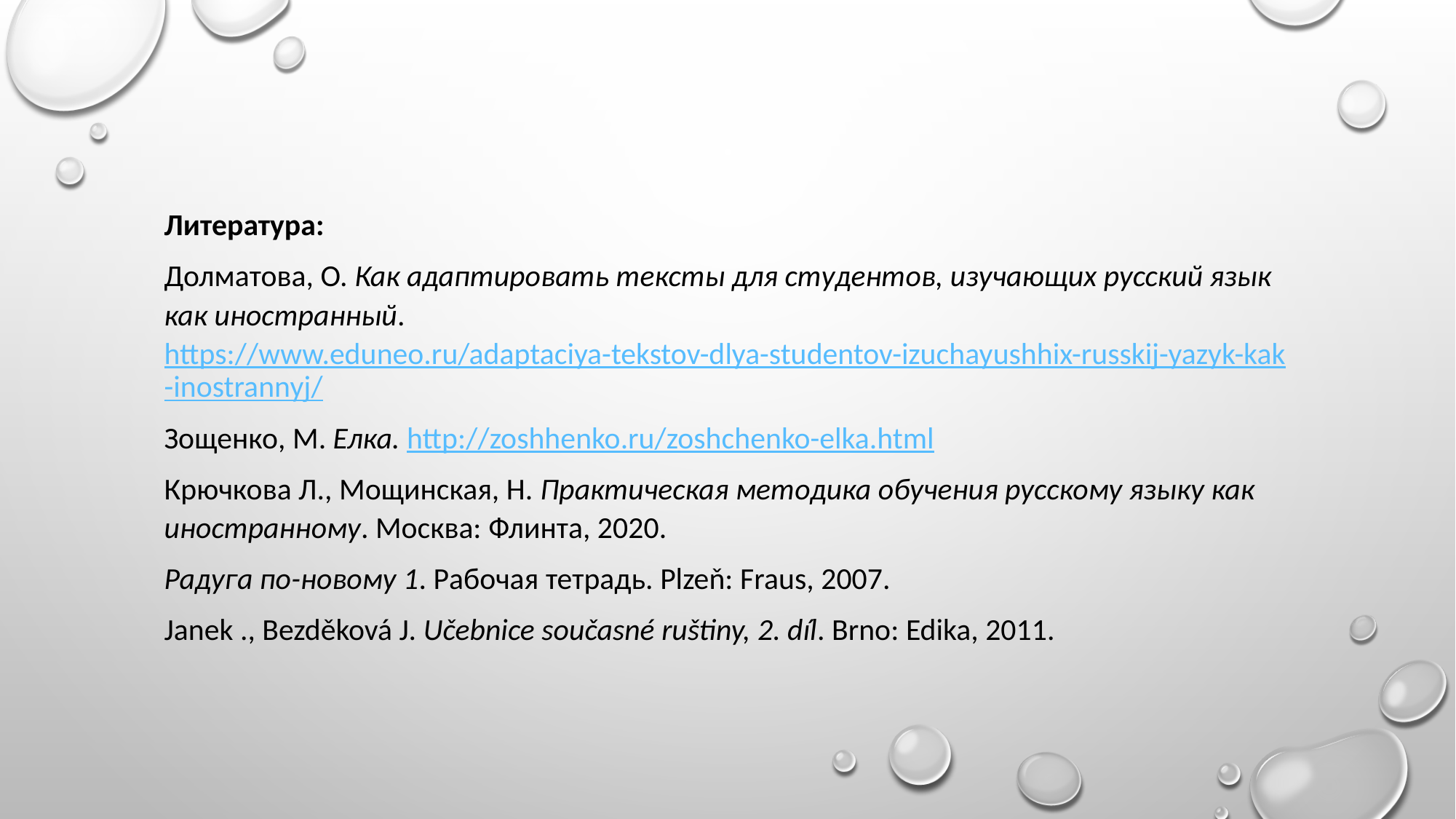

Литература:
Долматова, О. Как адаптировать тексты для студентов, изучающих русский язык как иностранный. https://www.eduneo.ru/adaptaciya-tekstov-dlya-studentov-izuchayushhix-russkij-yazyk-kak-inostrannyj/
Зощенко, М. Елка. http://zoshhenko.ru/zoshchenko-elka.html
Крючкова Л., Мощинская, Н. Практическая методика обучения русскому языку как иностранному. Москва: Флинта, 2020.
Радуга по-новому 1. Рабочая тетрадь. Plzeň: Fraus, 2007.
Janek ., Bezděková J. Učebnice současné ruštiny, 2. díl. Brno: Edika, 2011.